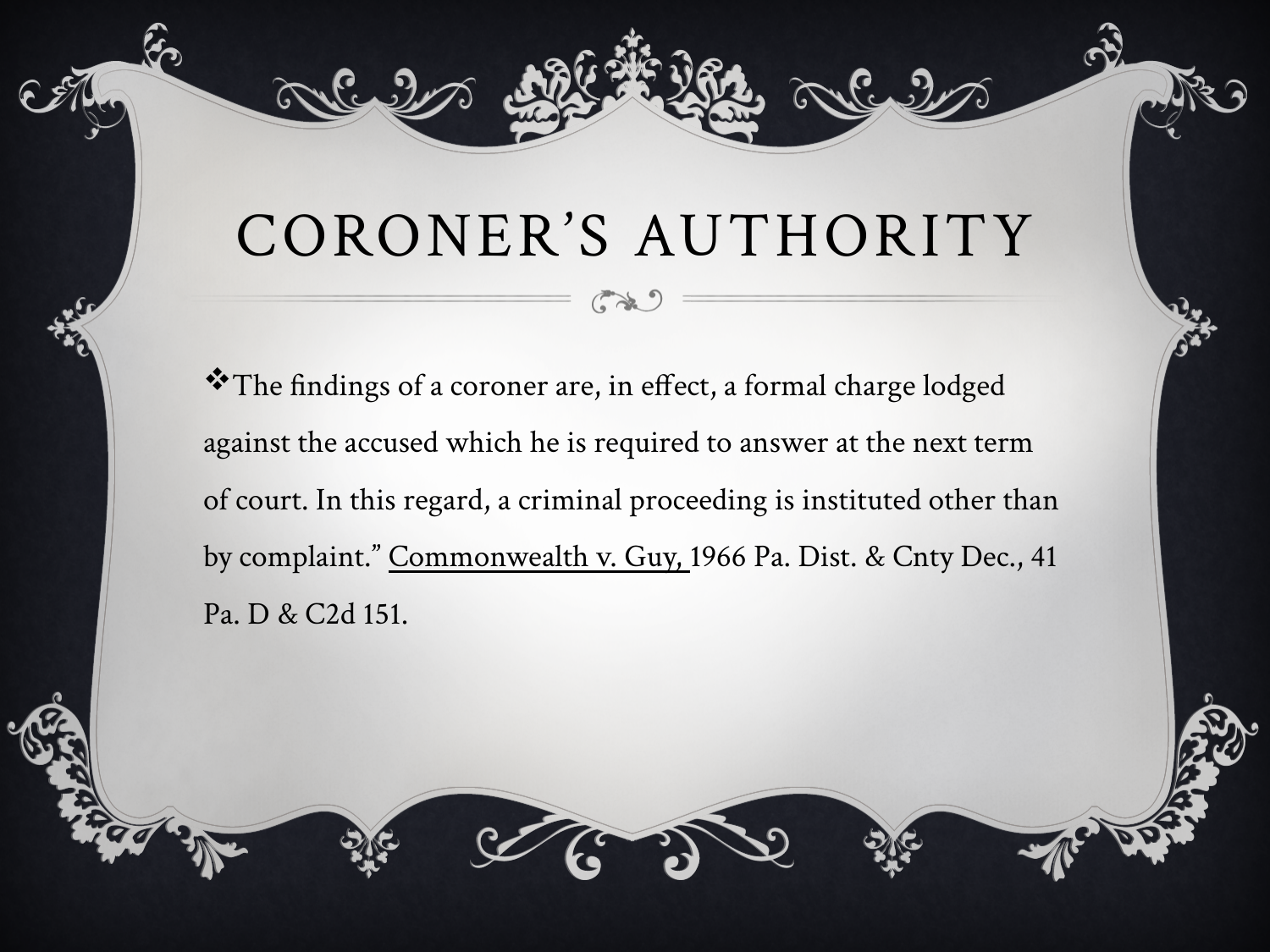

# Coroner’s authority
The findings of a coroner are, in effect, a formal charge lodged against the accused which he is required to answer at the next term of court. In this regard, a criminal proceeding is instituted other than by complaint.” Commonwealth v. Guy, 1966 Pa. Dist. & Cnty Dec., 41 Pa. D & C2d 151.